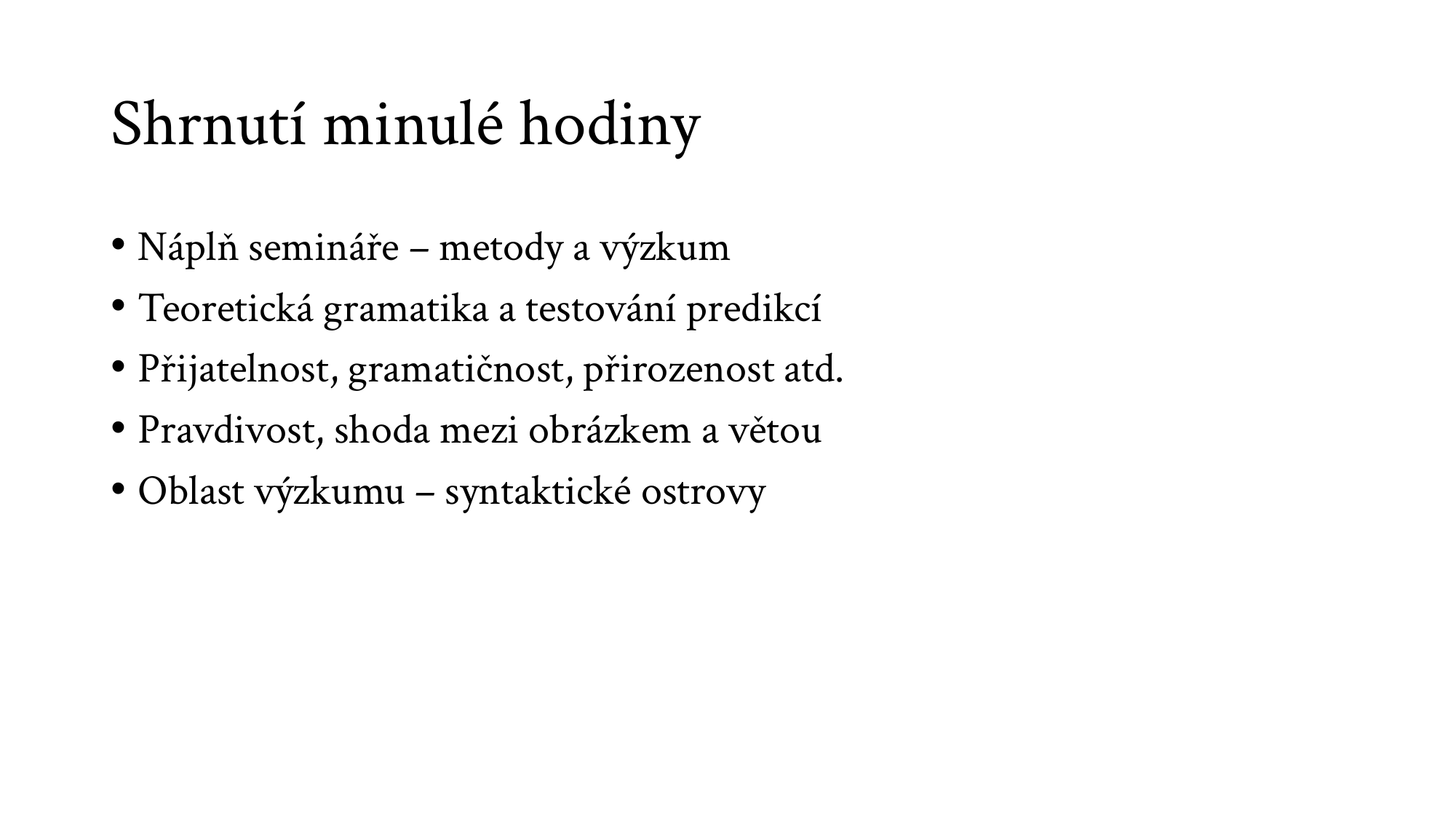

# Shrnutí minulé hodiny
Náplň semináře – metody a výzkum
Teoretická gramatika a testování predikcí
Přijatelnost, gramatičnost, přirozenost atd.
Pravdivost, shoda mezi obrázkem a větou
Oblast výzkumu – syntaktické ostrovy